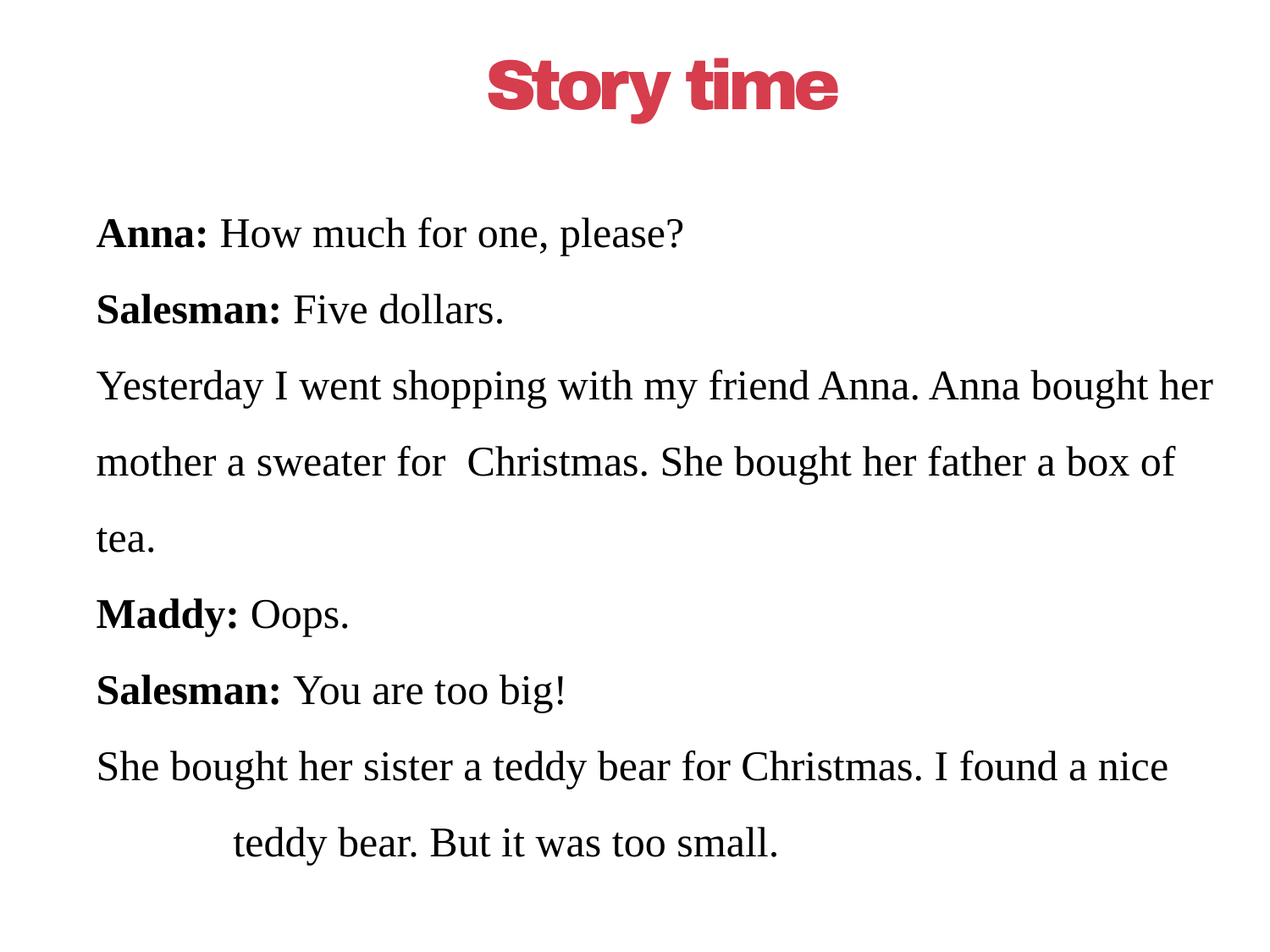

Story time
Anna: How much for one, please?
Salesman: Five dollars.
Yesterday I went shopping with my friend Anna. Anna bought her
mother a sweater for  Christmas. She bought her father a box of
tea.
Maddy: Oops.
Salesman: You are too big!
She bought her sister a teddy bear for Christmas. I found a nice teddy bear. But it was too small.